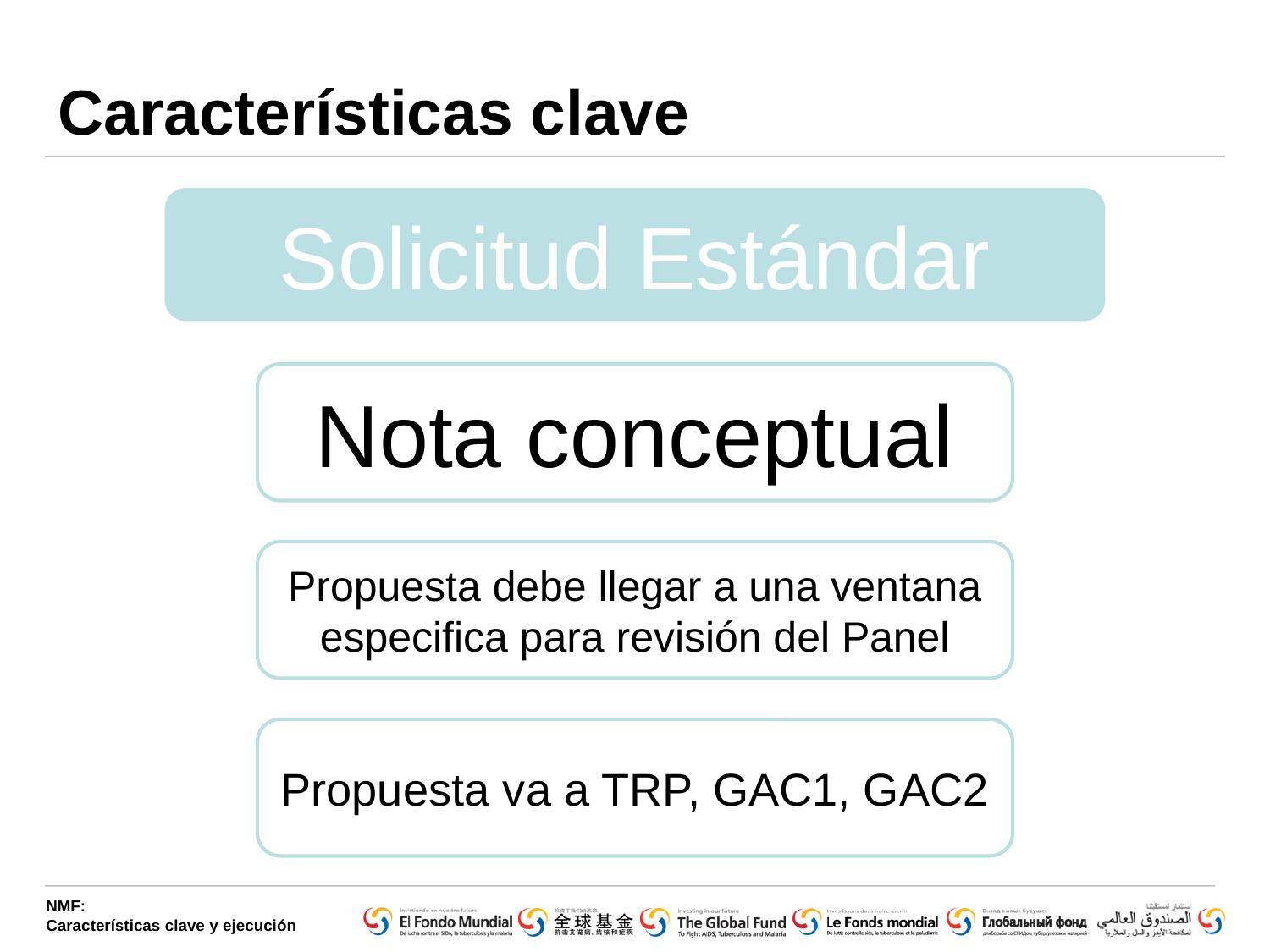

# Características clave
Solicitud Estándar
Nota conceptual
Propuesta debe llegar a una ventana especifica para revisión del Panel
Propuesta va a TRP, GAC1, GAC2